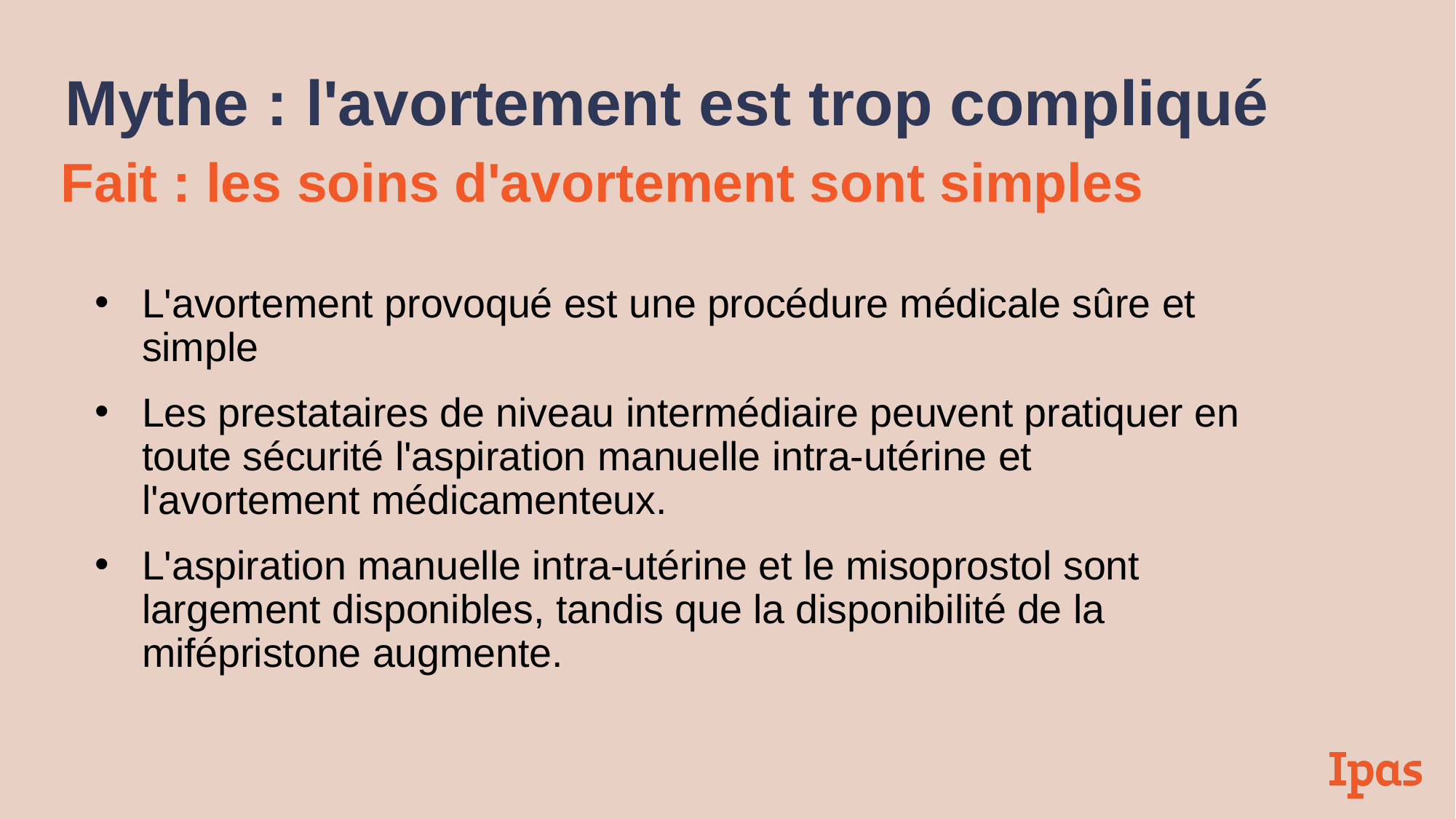

# Mythe : l'avortement est trop compliqué
Fait : les soins d'avortement sont simples
L'avortement provoqué est une procédure médicale sûre et simple
Les prestataires de niveau intermédiaire peuvent pratiquer en toute sécurité l'aspiration manuelle intra-utérine et l'avortement médicamenteux.
L'aspiration manuelle intra-utérine et le misoprostol sont largement disponibles, tandis que la disponibilité de la mifépristone augmente.